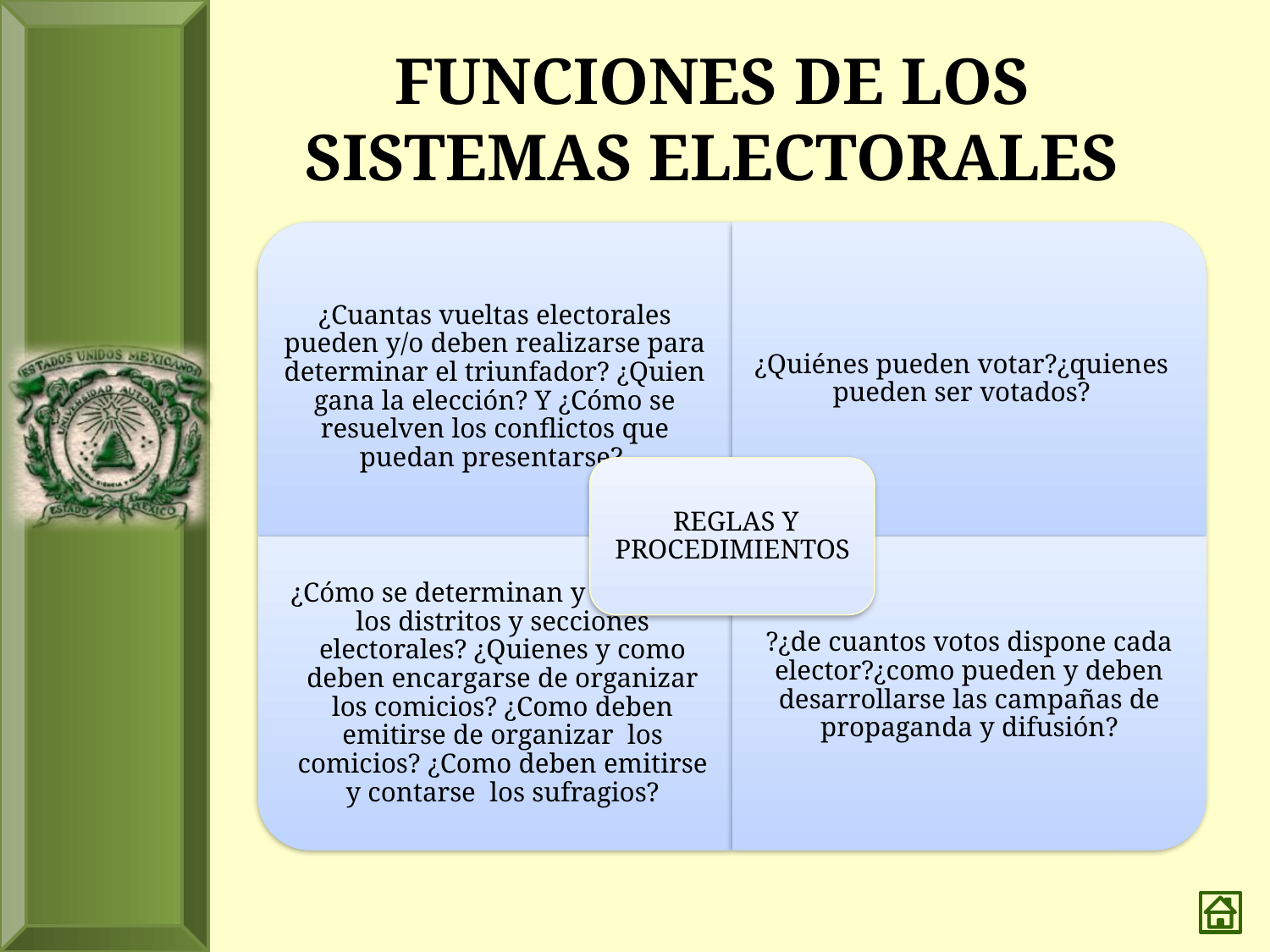

# FUNCIONES DE LOS SISTEMAS ELECTORALES
¿Cuantas vueltas electorales pueden y/o deben realizarse para determinar el triunfador? ¿Quien gana la elección? Y ¿Cómo se resuelven los conflictos que puedan presentarse?
¿Quiénes pueden votar?¿quienes pueden ser votados?
¿Cómo se determinan y delimitan los distritos y secciones electorales? ¿Quienes y como deben encargarse de organizar los comicios? ¿Como deben emitirse de organizar  los comicios? ¿Como deben emitirse y contarse  los sufragios?
?¿de cuantos votos dispone cada elector?¿como pueden y deben desarrollarse las campañas de propaganda y difusión?
reglas y procedimientos